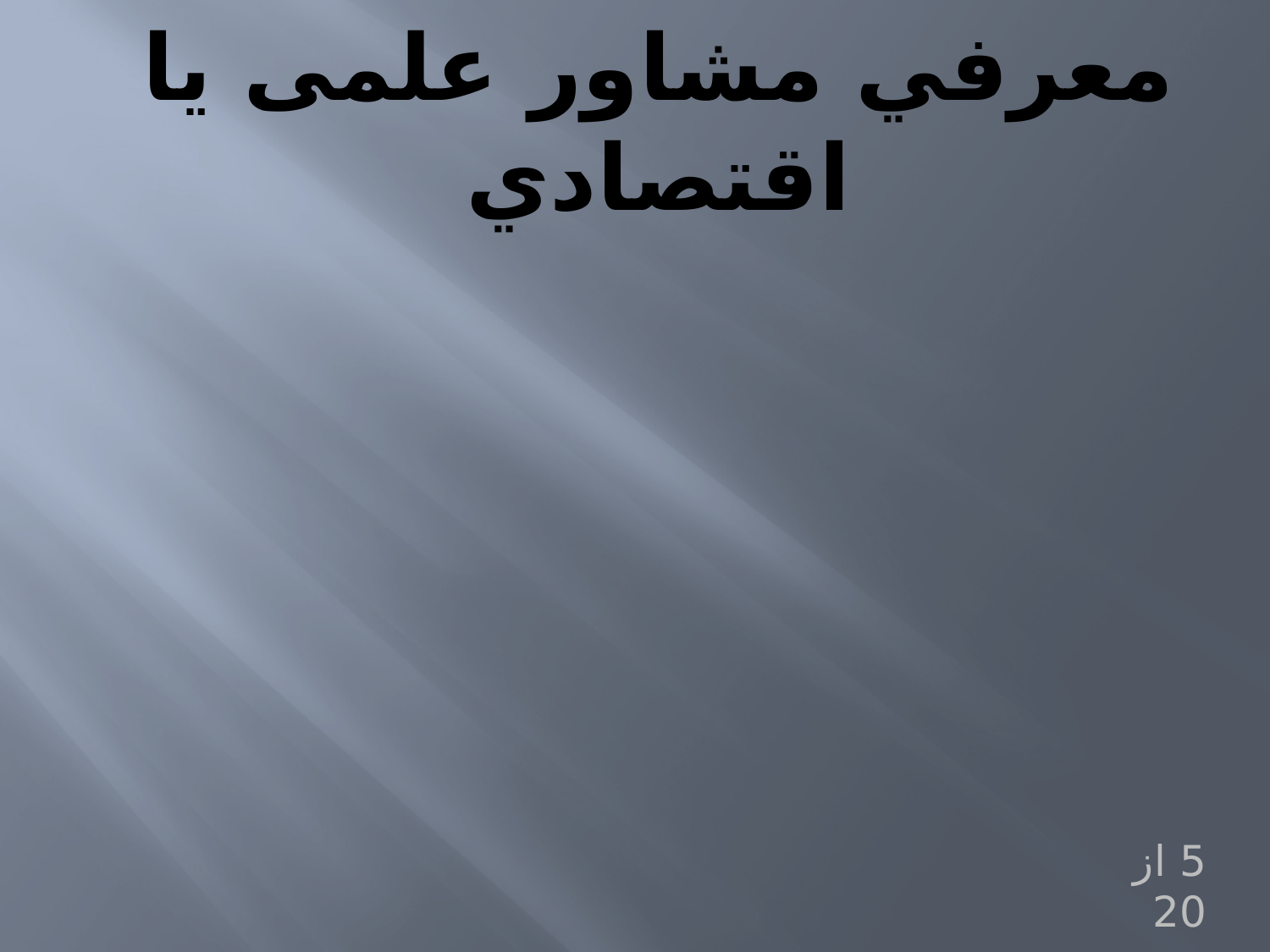

# معرفي مشاور علمی يا اقتصادي
5 از 20